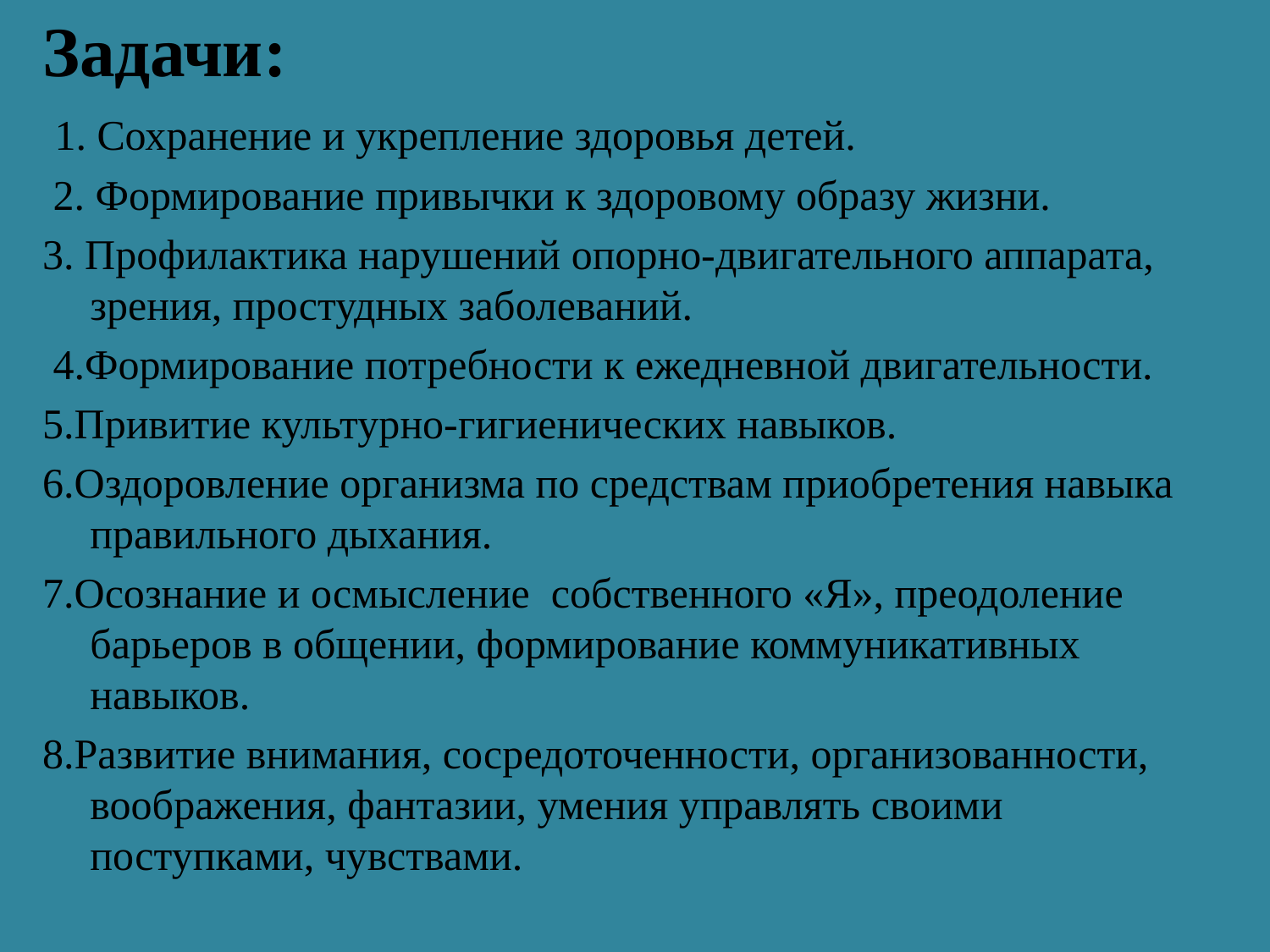

Задачи:
 1. Сохранение и укрепление здоровья детей.
 2. Формирование привычки к здоровому образу жизни.
3. Профилактика нарушений опорно-двигательного аппарата, зрения, простудных заболеваний.
 4.Формирование потребности к ежедневной двигательности.
5.Привитие культурно-гигиенических навыков.
6.Оздоровление организма по средствам приобретения навыка правильного дыхания.
7.Осознание и осмысление  собственного «Я», преодоление барьеров в общении, формирование коммуникативных навыков.
8.Развитие внимания, сосредоточенности, организованности, воображения, фантазии, умения управлять своими поступками, чувствами.